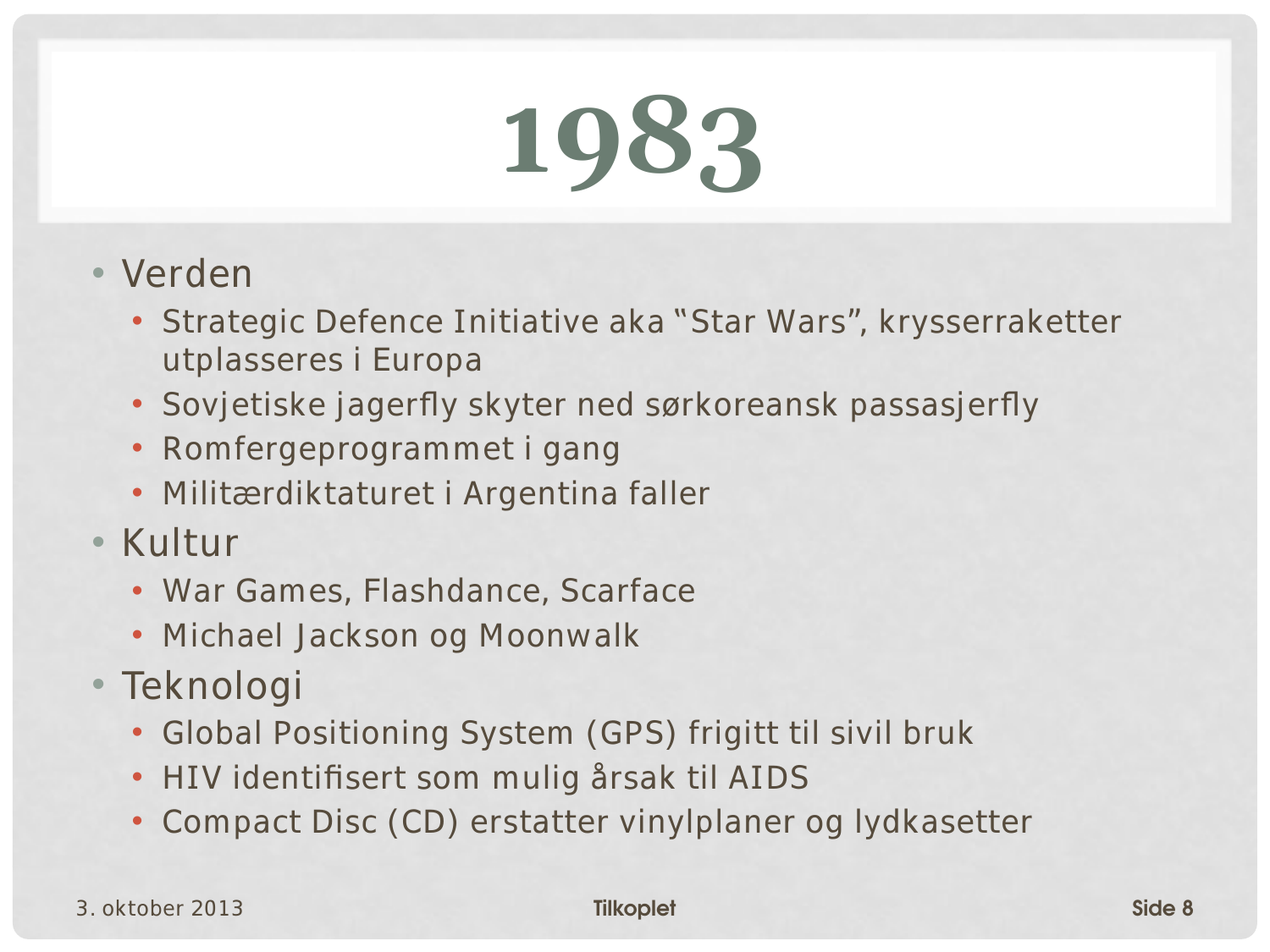

# 1983
Verden
Strategic Defence Initiative aka “Star Wars”, krysserraketter utplasseres i Europa
Sovjetiske jagerfly skyter ned sørkoreansk passasjerfly
Romfergeprogrammet i gang
Militærdiktaturet i Argentina faller
Kultur
War Games, Flashdance, Scarface
Michael Jackson og Moonwalk
Teknologi
Global Positioning System (GPS) frigitt til sivil bruk
HIV identifisert som mulig årsak til AIDS
Compact Disc (CD) erstatter vinylplaner og lydkasetter

3. oktober 2013
Tilkoplet
Side 8